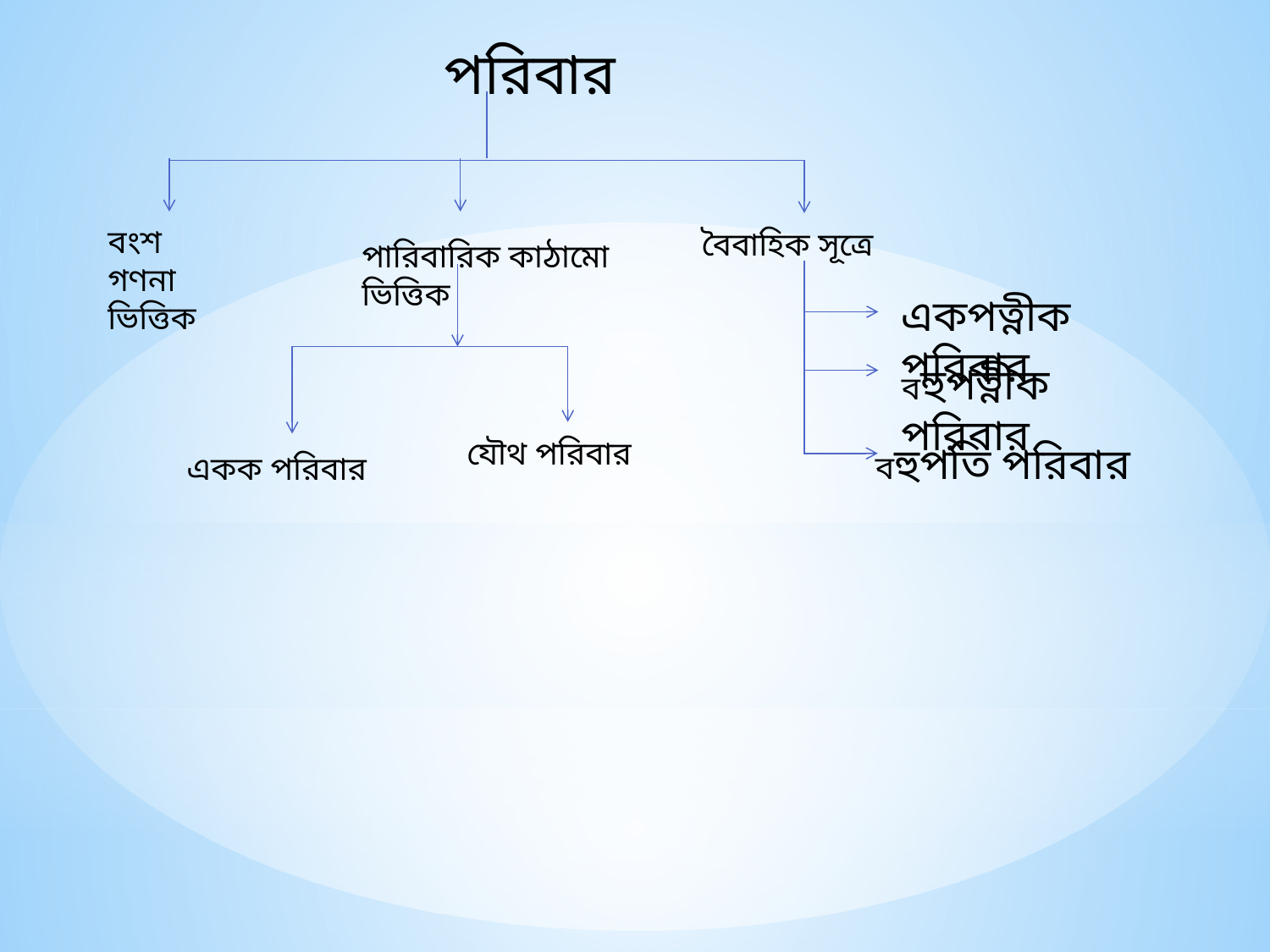

পরিবার

বংশ গণনা ভিত্তিক
    বৈবাহিক সূত্রে
পারিবারিক কাঠামো ভিত্তিক

একপত্নীক পরিবার

বহুপত্নীক পরিবার

যৌথ পরিবার
বহুপতি পরিবার

একক পরিবার